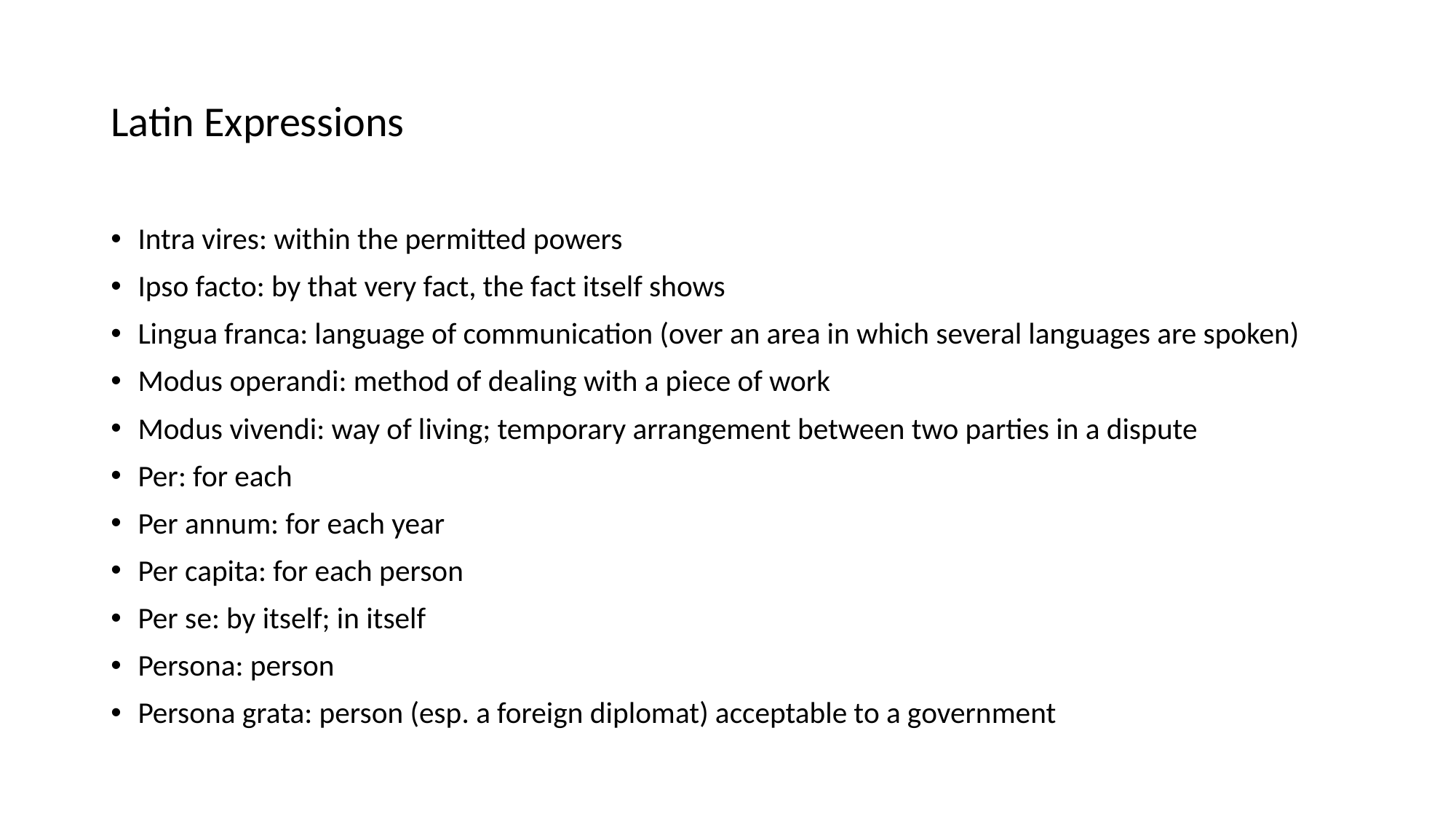

# Latin Expressions
Intra vires: within the permitted powers
Ipso facto: by that very fact, the fact itself shows
Lingua franca: language of communication (over an area in which several languages are spoken)
Modus operandi: method of dealing with a piece of work
Modus vivendi: way of living; temporary arrangement between two parties in a dispute
Per: for each
Per annum: for each year
Per capita: for each person
Per se: by itself; in itself
Persona: person
Persona grata: person (esp. a foreign diplomat) acceptable to a government